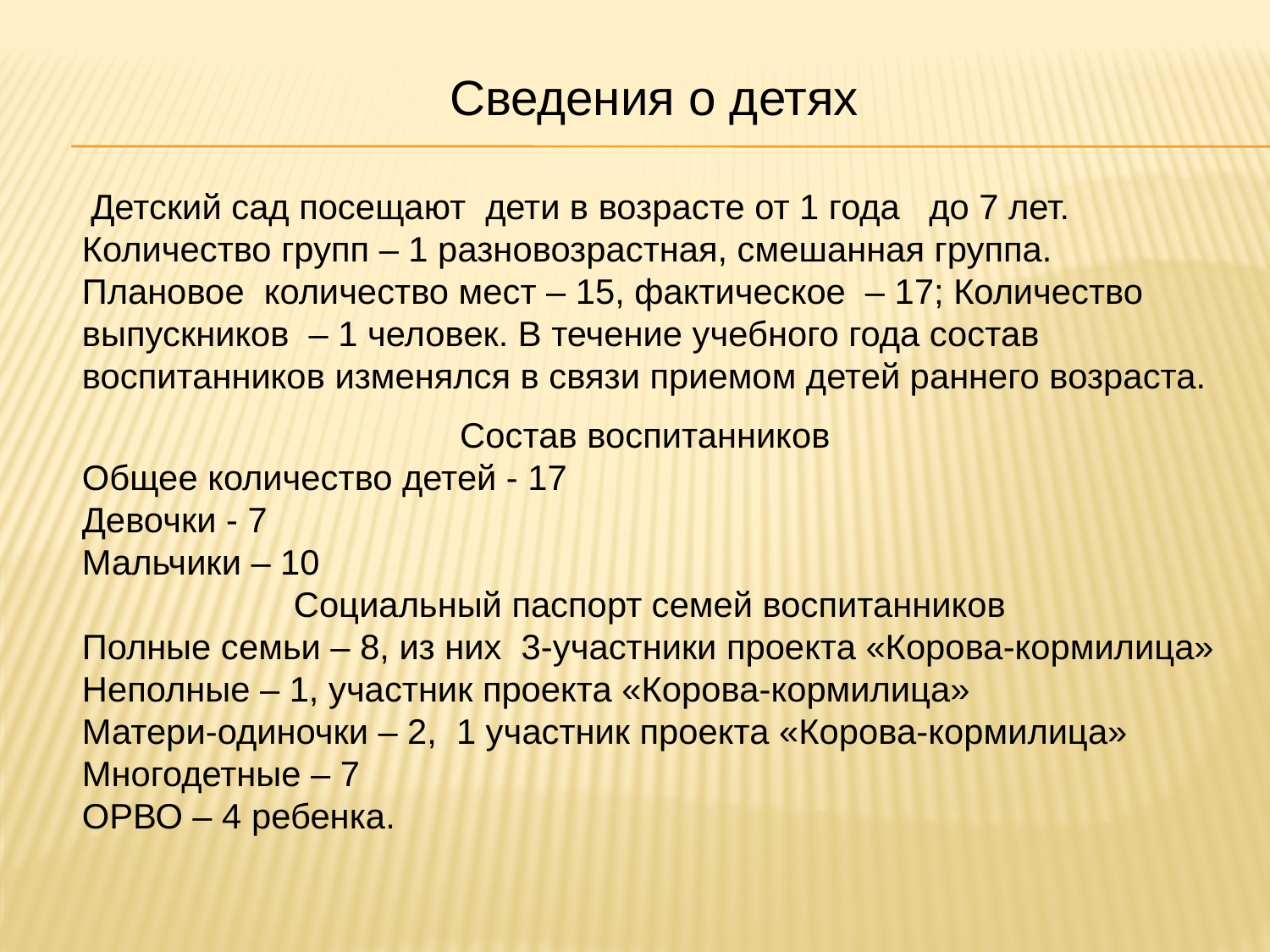

#
 Сведения о детях

 Детский сад посещают  дети в возрасте от 1 года   до 7 лет.  Количество групп – 1 разновозрастная, смешанная группа. Плановое  количество мест – 15, фактическое  – 17; Количество выпускников  – 1 человек. В течение учебного года состав воспитанников изменялся в связи приемом детей раннего возраста.

Состав воспитанников
Общее количество детей - 17
Девочки - 7
Мальчики – 10
Социальный паспорт семей воспитанников
Полные семьи – 8, из них  3-участники проекта «Корова-кормилица»
Неполные – 1, участник проекта «Корова-кормилица»
Матери-одиночки – 2,  1 участник проекта «Корова-кормилица»
Многодетные – 7
ОРВО – 4 ребенка.